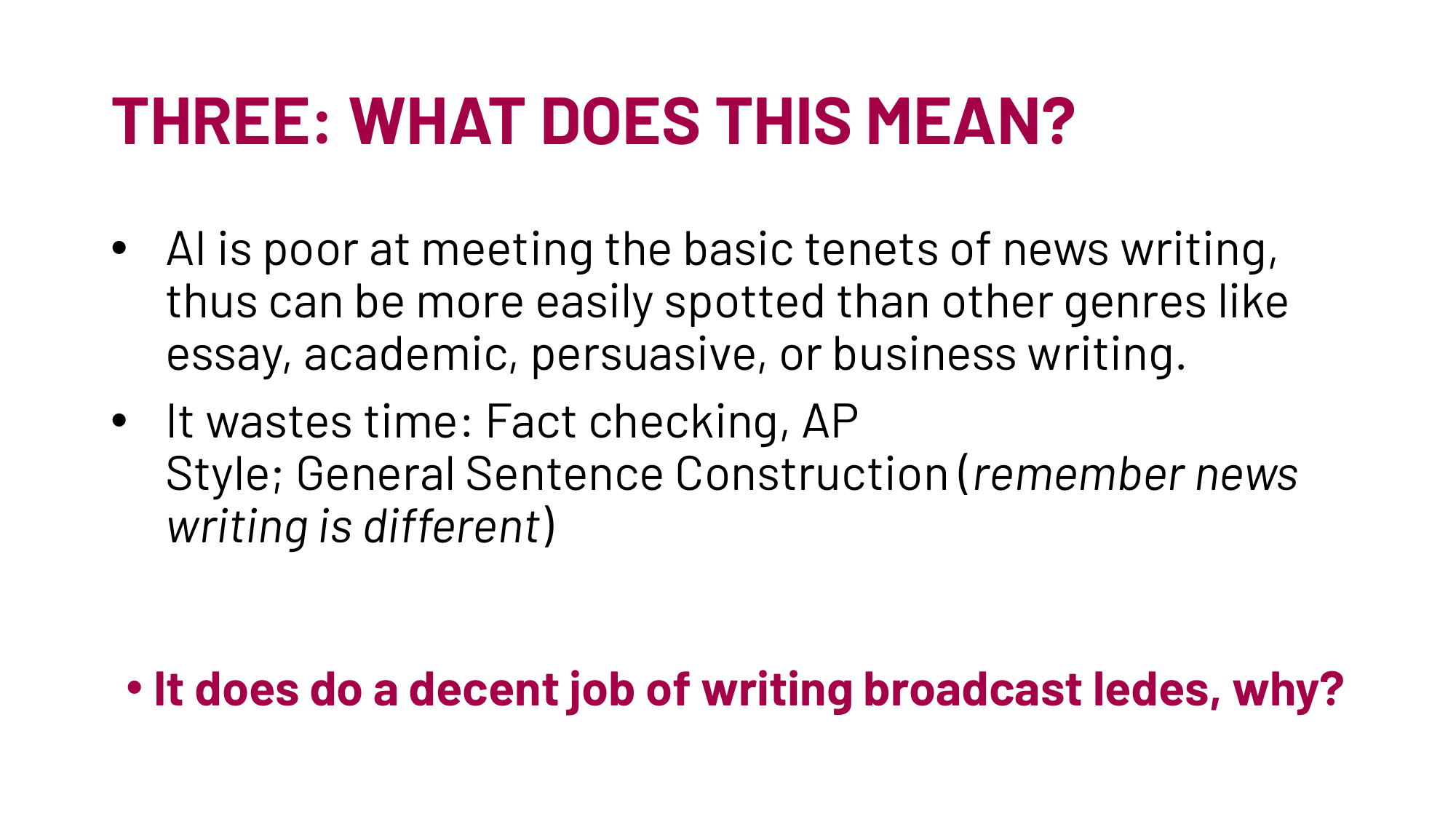

# THREE: WHAT DOES THIS MEAN?
AI is poor at meeting the basic tenets of news writing, thus can be more easily spotted than other genres like essay, academic, persuasive, or business writing.
It wastes time: Fact checking, AP Style; General Sentence Construction (remember news writing is different)

It does do a decent job of writing broadcast ledes, why?